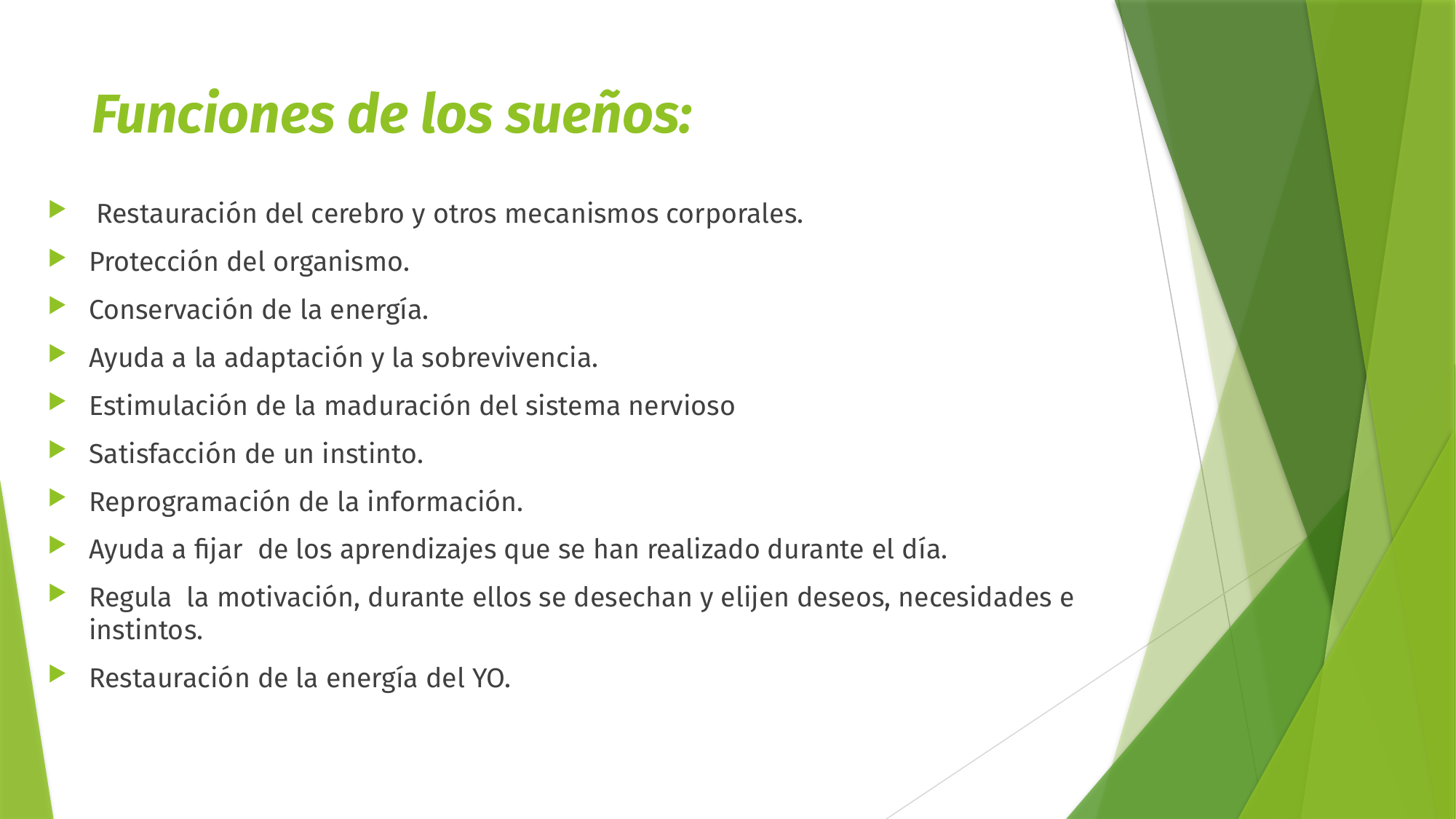

# Funciones de los sueños:
 Restauración del cerebro y otros mecanismos corporales.
Protección del organismo.
Conservación de la energía.
Ayuda a la adaptación y la sobrevivencia.
Estimulación de la maduración del sistema nervioso
Satisfacción de un instinto.
Reprogramación de la información.
Ayuda a fijar  de los aprendizajes que se han realizado durante el día.
Regula  la motivación, durante ellos se desechan y elijen deseos, necesidades e instintos.
Restauración de la energía del YO.